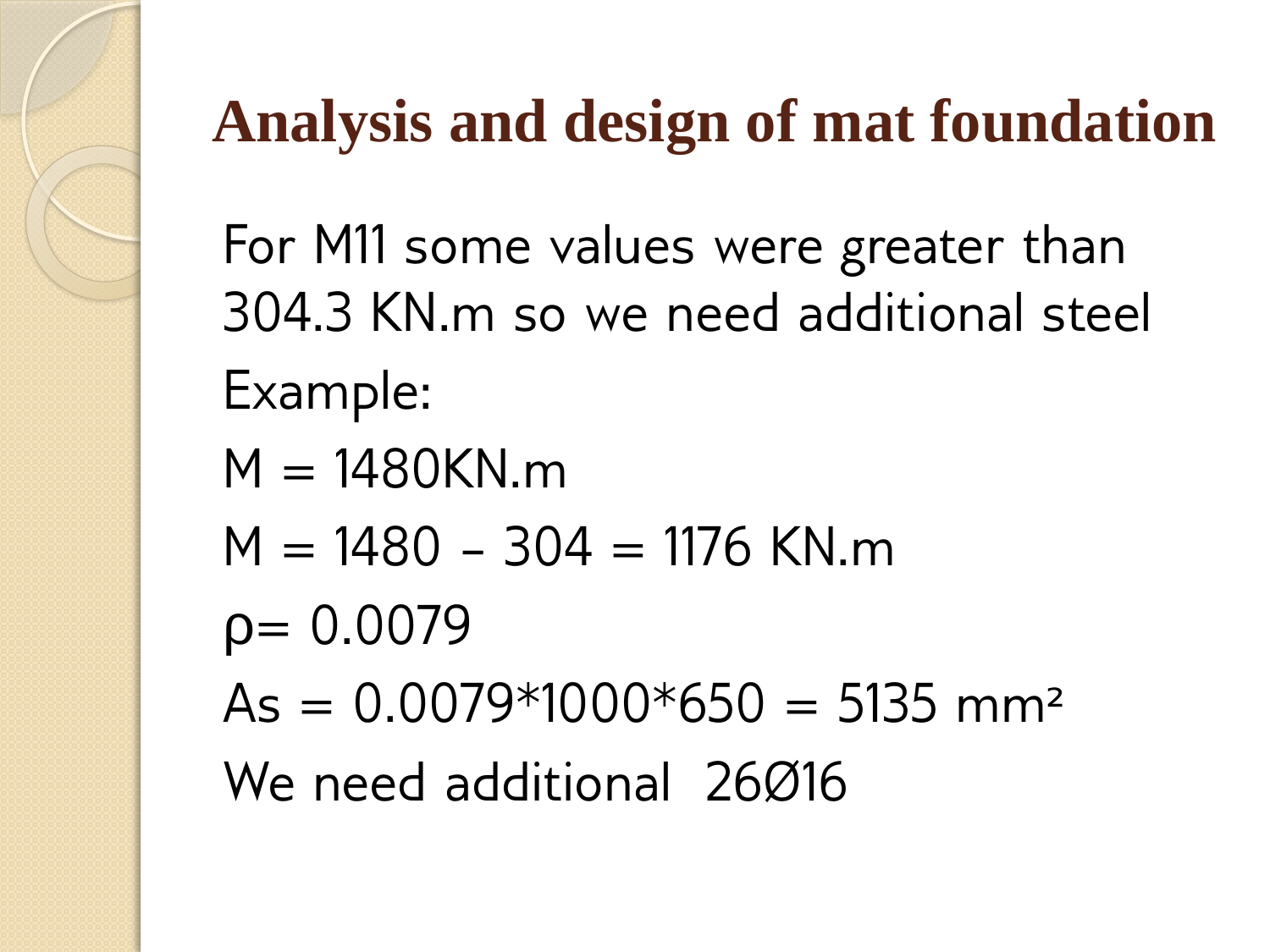

# Analysis and design of mat foundation
For M11 some values were greater than 304.3 KN.m so we need additional steel
Example:
M = 1480KN.m
M = 1480 – 304 = 1176 KN.m
ρ= 0.0079
As = 0.0079*1000*650 = 5135 mm²
We need additional  26Ø16